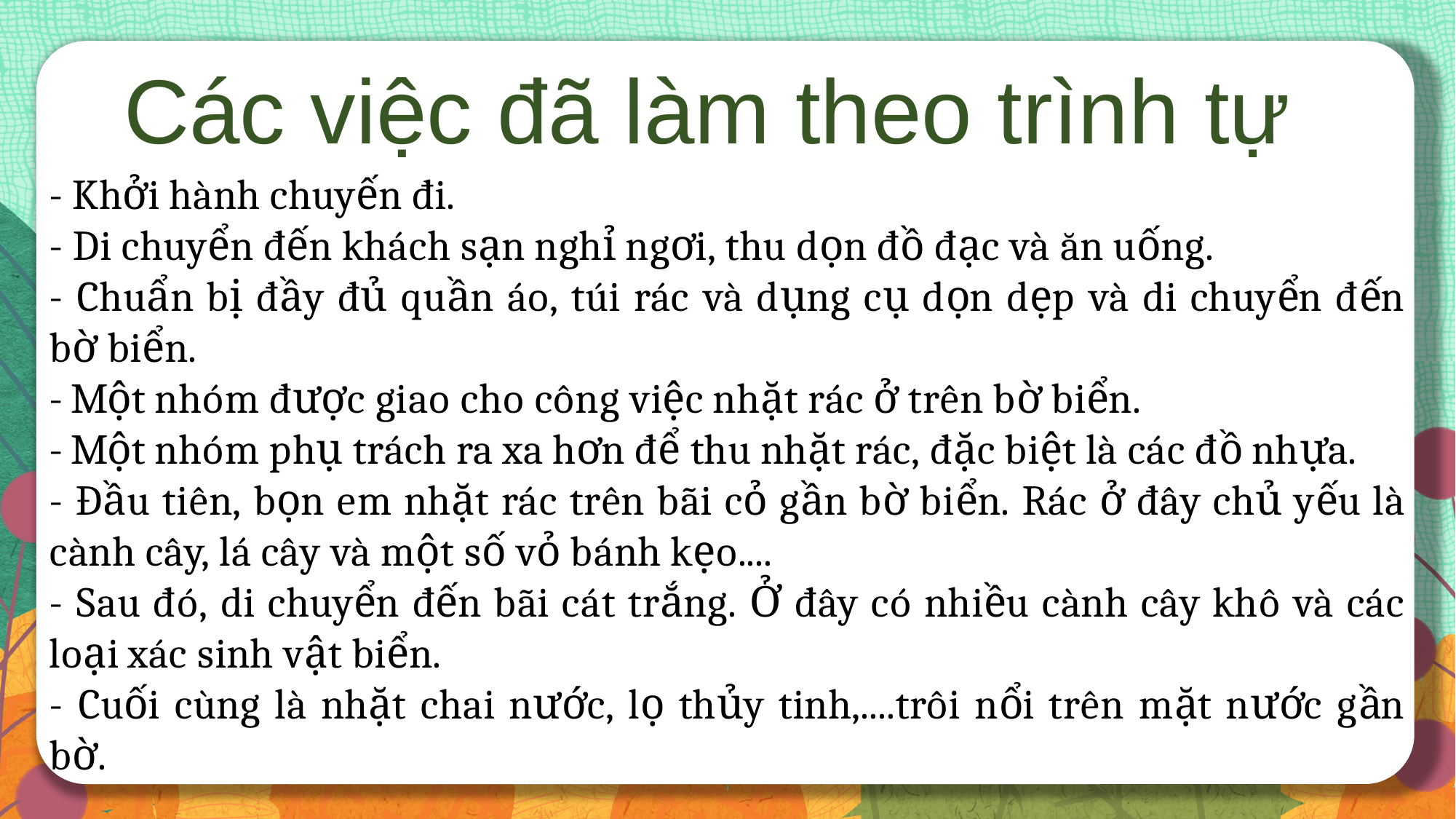

Các việc đã làm theo trình tự

- Khởi hành chuyến đi.
- Di chuyển đến khách sạn nghỉ ngơi, thu dọn đồ đạc và ăn uống.
- Chuẩn bị đầy đủ quần áo, túi rác và dụng cụ dọn dẹp và di chuyển đến bờ biển.
- Một nhóm được giao cho công việc nhặt rác ở trên bờ biển.
- Một nhóm phụ trách ra xa hơn để thu nhặt rác, đặc biệt là các đồ nhựa.
- Đầu tiên, bọn em nhặt rác trên bãi cỏ gần bờ biển. Rác ở đây chủ yếu là cành cây, lá cây và một số vỏ bánh kẹo....
- Sau đó, di chuyển đến bãi cát trắng. Ở đây có nhiều cành cây khô và các loại xác sinh vật biển.
- Cuối cùng là nhặt chai nước, lọ thủy tinh,....trôi nổi trên mặt nước gần bờ.